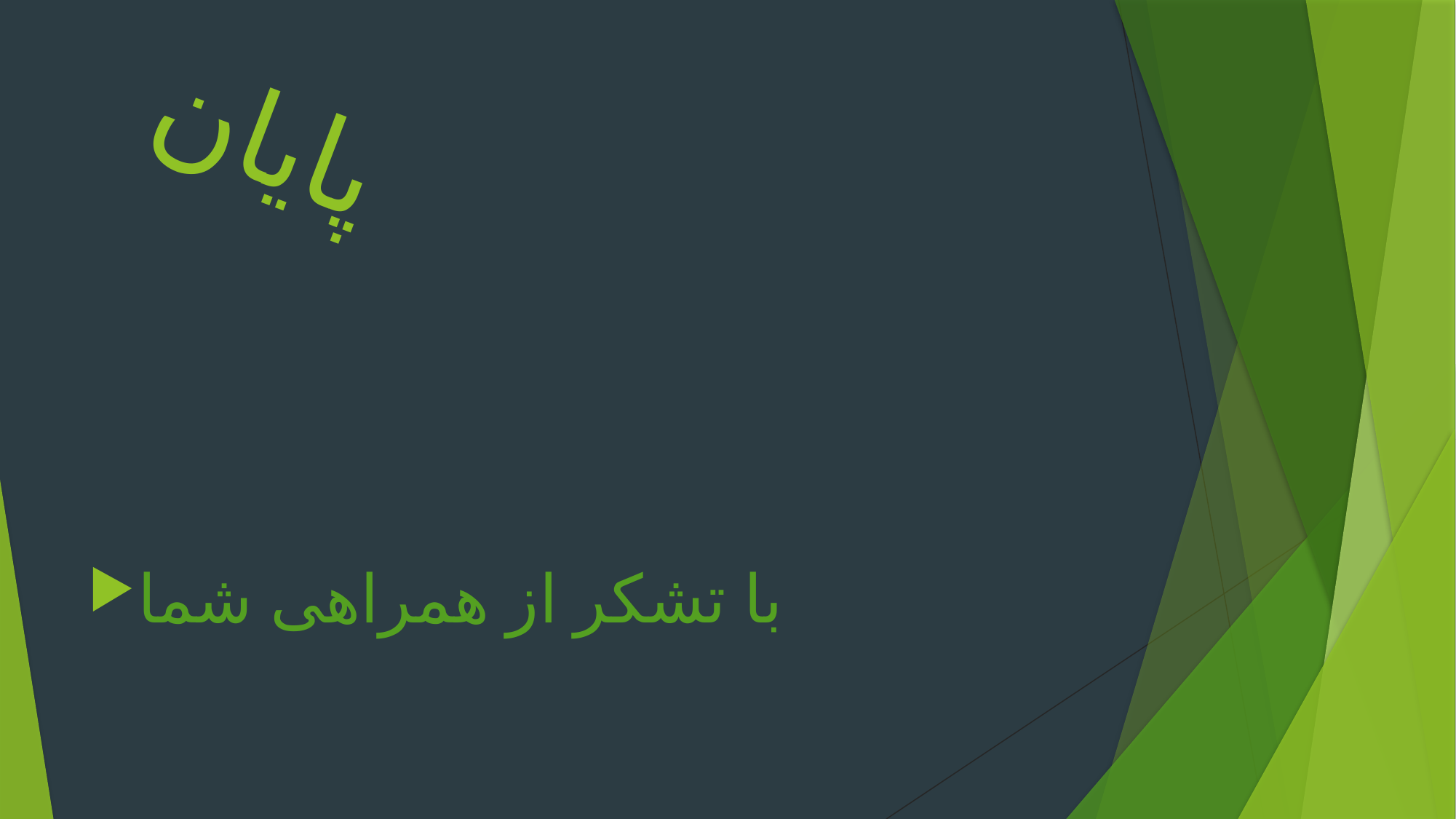

# پایان
با تشکر از همراهی شما